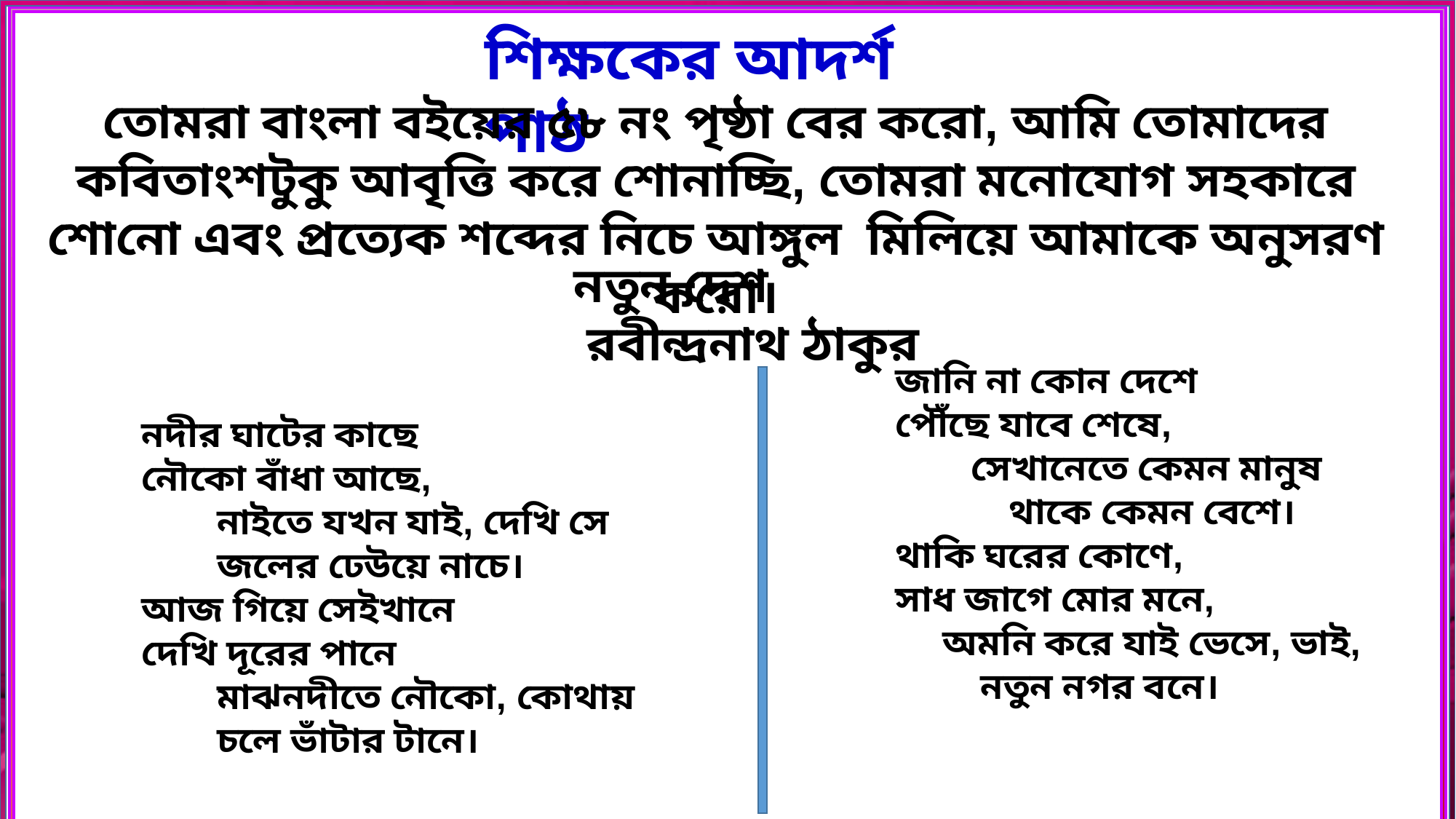

শিক্ষকের আদর্শ পাঠ
তোমরা বাংলা বইয়ের ৫৮ নং পৃষ্ঠা বের করো, আমি তোমাদের কবিতাংশটুকু আবৃত্তি করে শোনাচ্ছি, তোমরা মনোযোগ সহকারে শোনো এবং প্রত্যেক শব্দের নিচে আঙ্গুল  মিলিয়ে আমাকে অনুসরণ করো।

    নতুন দেশ
     রবীন্দ্রনাথ ঠাকুর
জানি না কোন দেশে
পৌঁছে যাবে শেষে,
        সেখানেতে কেমন মানুষ
            থাকে কেমন বেশে।
থাকি ঘরের কোণে,
সাধ জাগে মোর মনে,
     অমনি করে যাই ভেসে, ভাই,
         নতুন নগর বনে।

নদীর ঘাটের কাছে
নৌকো বাঁধা আছে,
        নাইতে যখন যাই, দেখি সে
        জলের ঢেউয়ে নাচে।
আজ গিয়ে সেইখানে
দেখি দূরের পানে
        মাঝনদীতে নৌকো, কোথায়
        চলে ভাঁটার টানে।